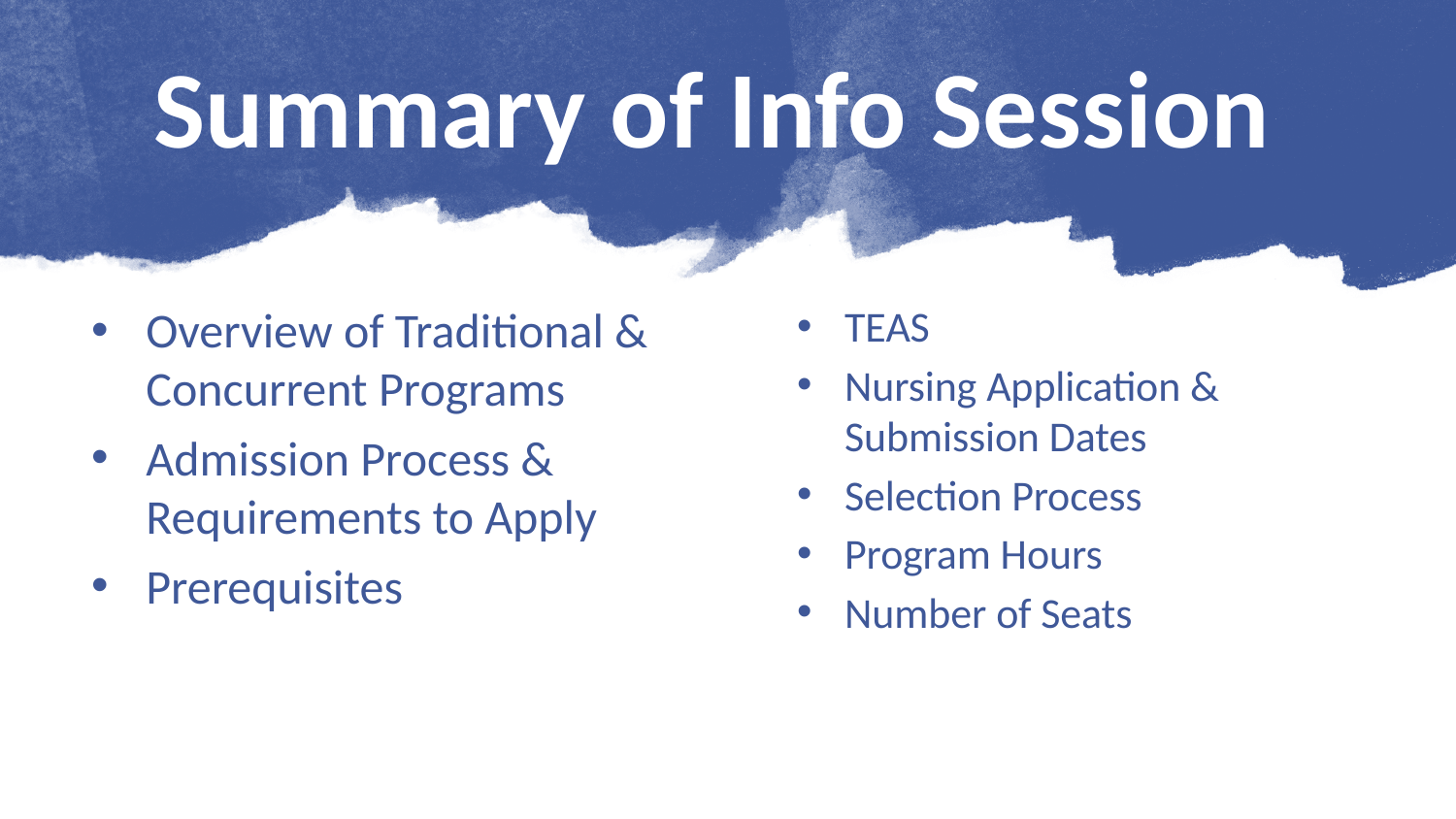

Summary of Info Session
Overview of Traditional & Concurrent Programs
Admission Process & Requirements to Apply
Prerequisites
TEAS
Nursing Application & Submission Dates
Selection Process
Program Hours
Number of Seats